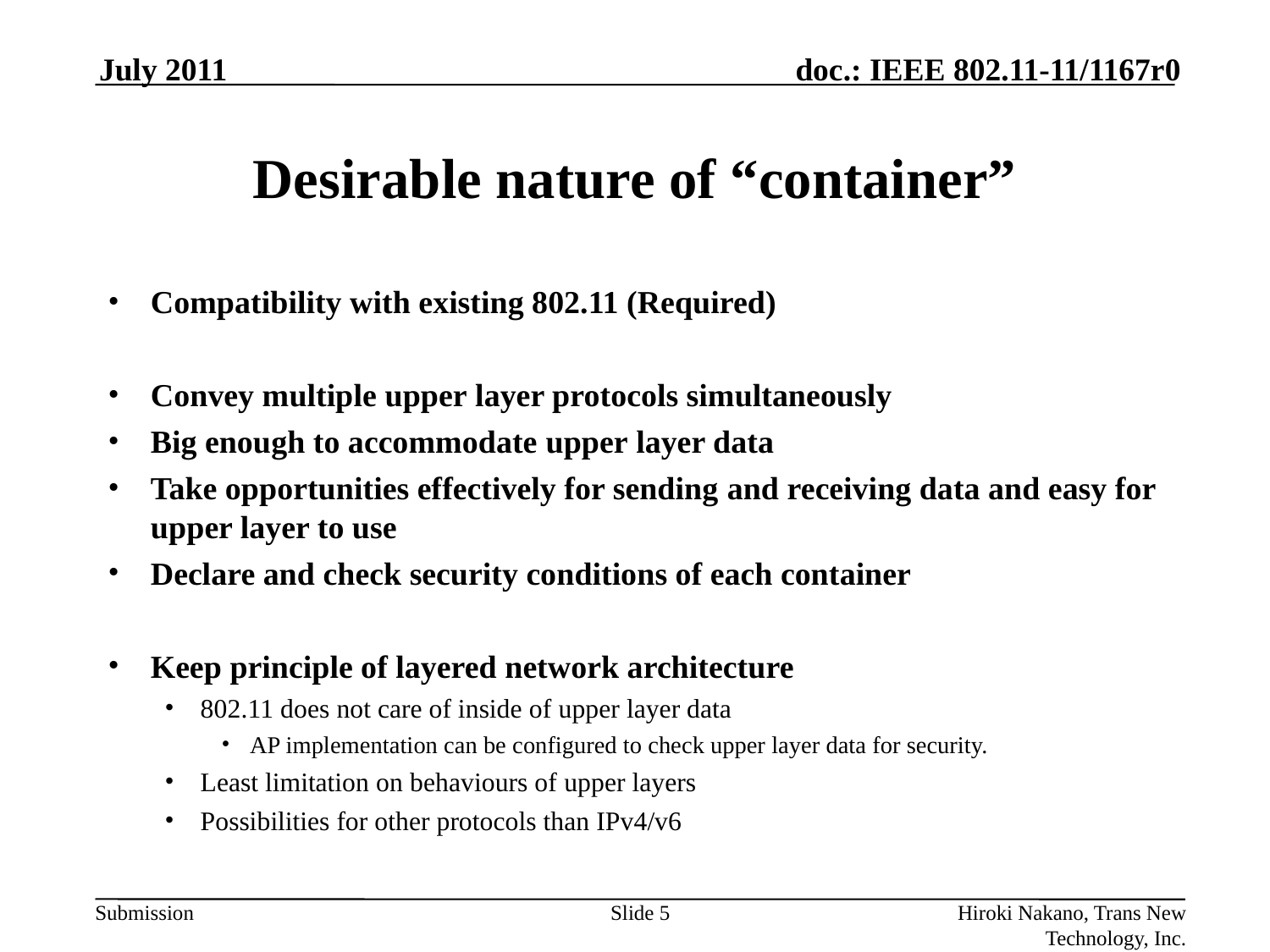

July 2011
# Desirable nature of “container”
Compatibility with existing 802.11 (Required)

Convey multiple upper layer protocols simultaneously
Big enough to accommodate upper layer data
Take opportunities effectively for sending and receiving data and easy for upper layer to use
Declare and check security conditions of each container

Keep principle of layered network architecture
802.11 does not care of inside of upper layer data
AP implementation can be configured to check upper layer data for security.
Least limitation on behaviours of upper layers
Possibilities for other protocols than IPv4/v6

Slide 5
Hiroki Nakano, Trans New Technology, Inc.